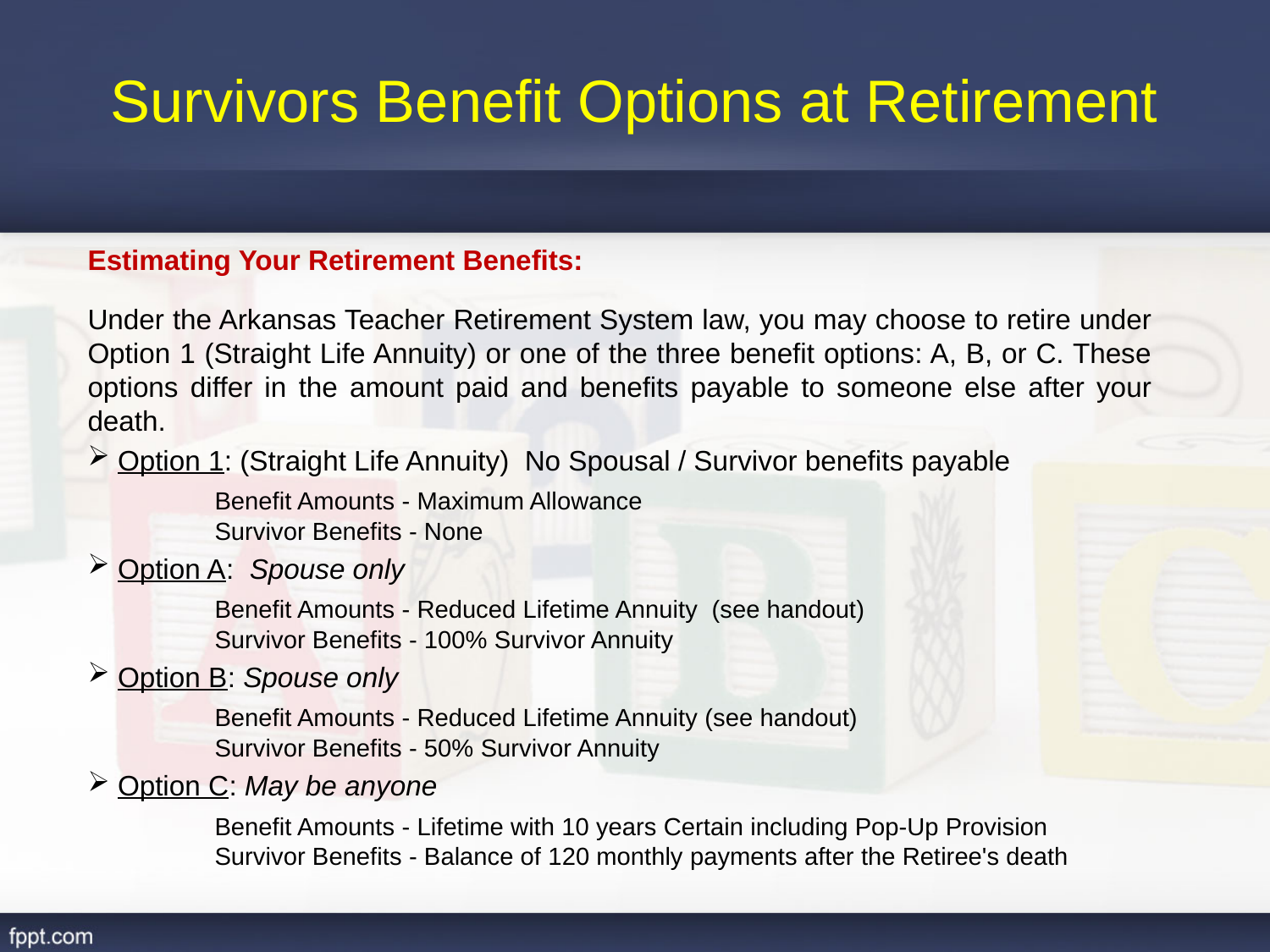

# Survivors Benefit Options at Retirement
Estimating Your Retirement Benefits:

Under the Arkansas Teacher Retirement System law, you may choose to retire under Option 1 (Straight Life Annuity) or one of the three benefit options: A, B, or C. These options differ in the amount paid and benefits payable to someone else after your death.
 Option 1: (Straight Life Annuity)  No Spousal / Survivor benefits payable
	Benefit Amounts - Maximum Allowance
	Survivor Benefits - None
 Option A:  Spouse only
	Benefit Amounts - Reduced Lifetime Annuity  (see handout)
	Survivor Benefits - 100% Survivor Annuity
 Option B: Spouse only
	Benefit Amounts - Reduced Lifetime Annuity (see handout)
	Survivor Benefits - 50% Survivor Annuity
 Option C: May be anyone
	Benefit Amounts - Lifetime with 10 years Certain including Pop-Up Provision
	Survivor Benefits - Balance of 120 monthly payments after the Retiree's death